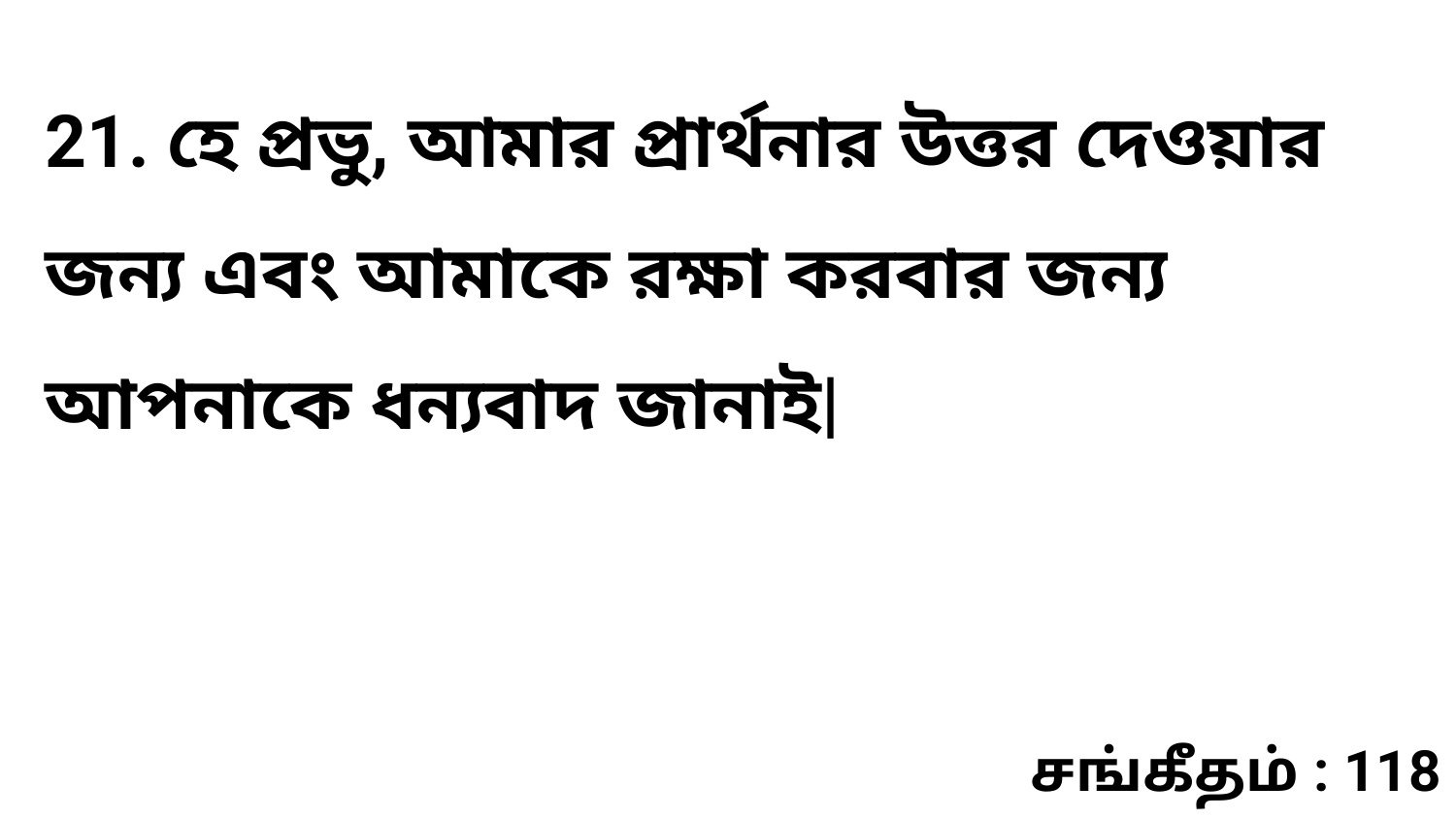

21. হে প্রভু, আমার প্রার্থনার উত্তর দেওয়ার জন্য এবং আমাকে রক্ষা করবার জন্য আপনাকে ধন্যবাদ জানাই|
சங்கீதம் : 118